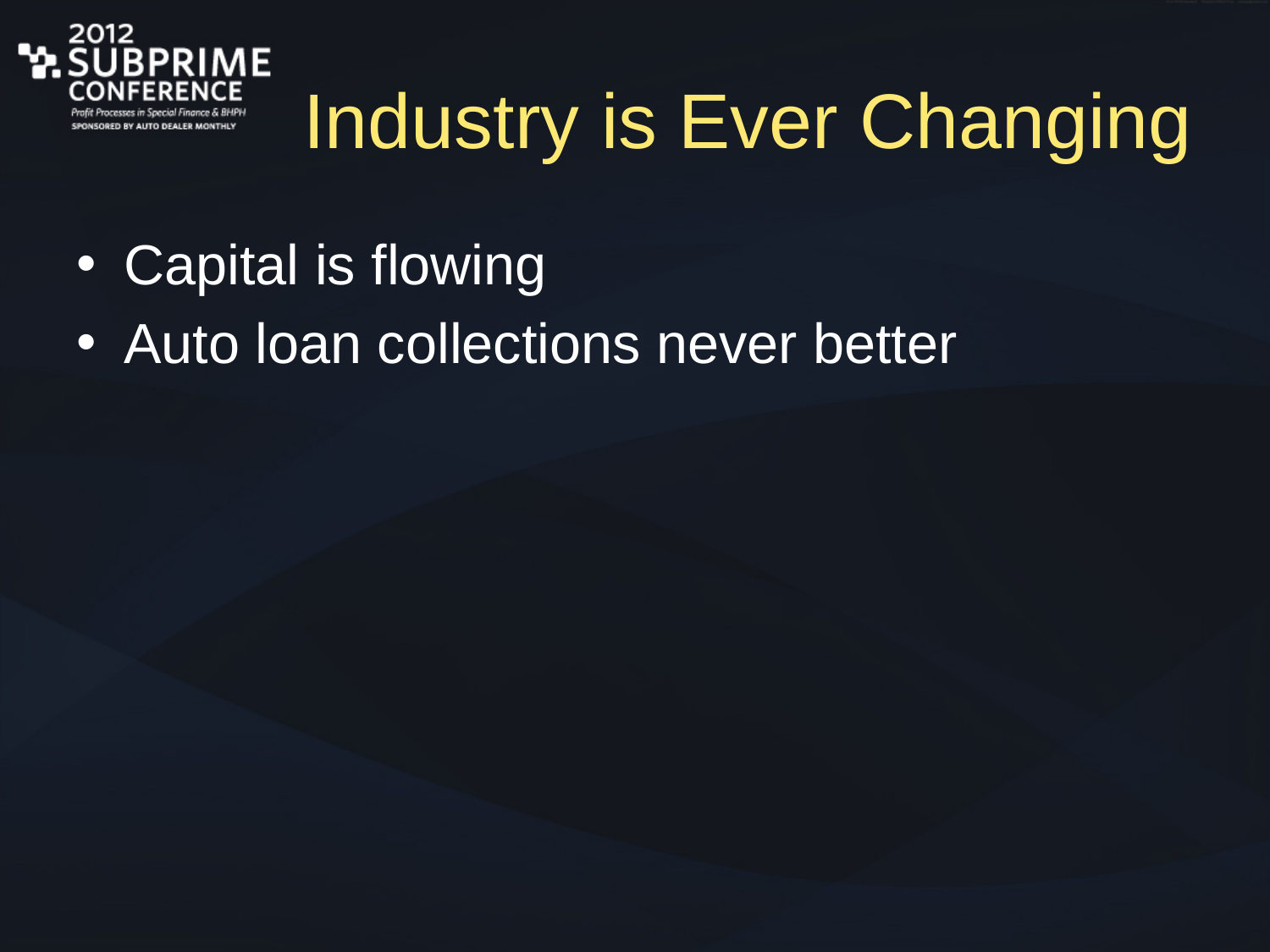

# Industry is Ever Changing
Capital is flowing
Auto loan collections never better